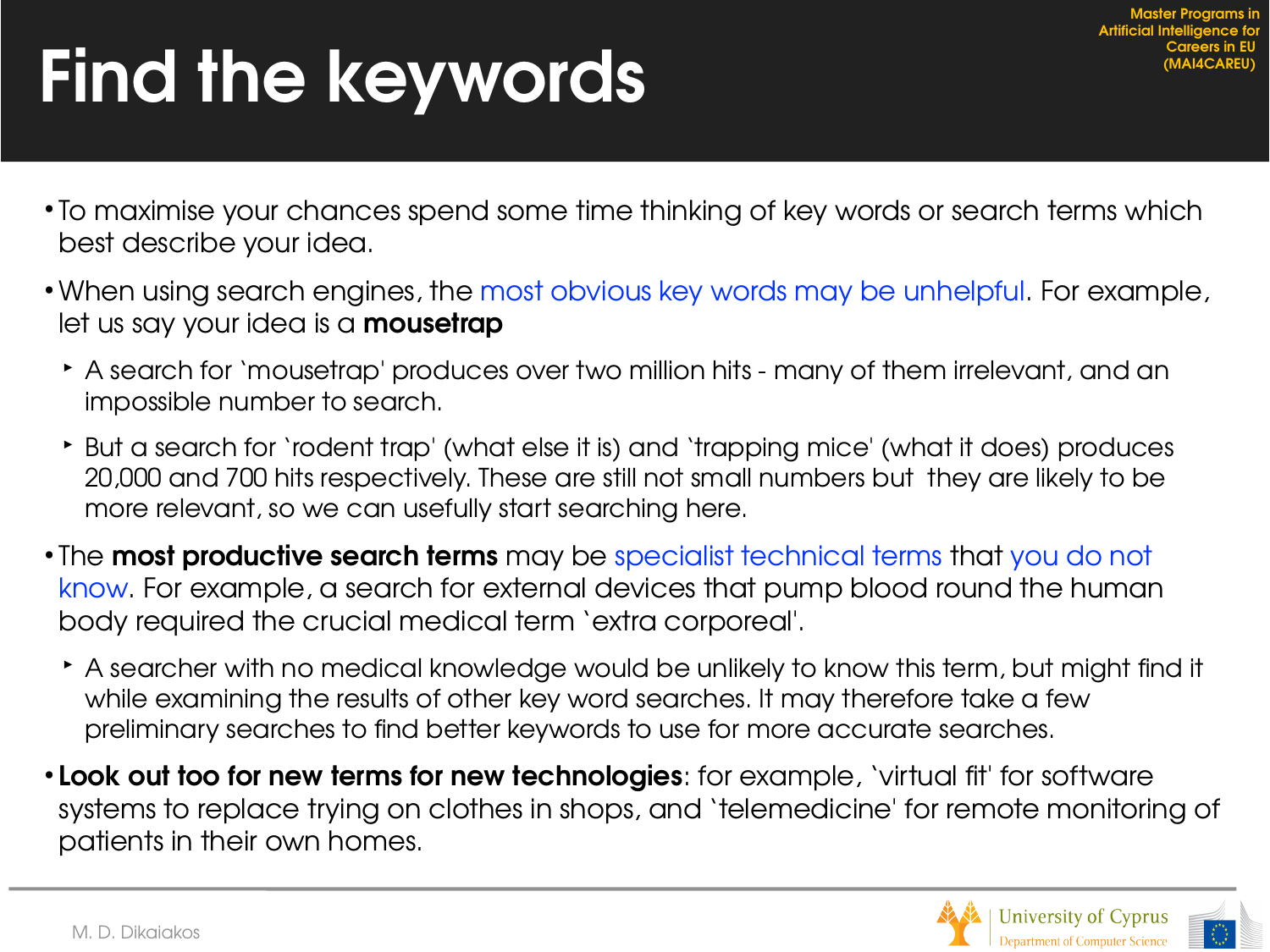

# Find the keywords
To maximise your chances spend some time thinking of key words or search terms which best describe your idea.
When using search engines, the most obvious key words may be unhelpful. For example, let us say your idea is a mousetrap
A search for ‘mousetrap' produces over two million hits - many of them irrelevant, and an impossible number to search.
But a search for ‘rodent trap' (what else it is) and ‘trapping mice' (what it does) produces 20,000 and 700 hits respectively. These are still not small numbers but  they are likely to be more relevant, so we can usefully start searching here.
The most productive search terms may be specialist technical terms that you do not know. For example, a search for external devices that pump blood round the human body required the crucial medical term ‘extra corporeal'.
A searcher with no medical knowledge would be unlikely to know this term, but might find it while examining the results of other key word searches. It may therefore take a few preliminary searches to find better keywords to use for more accurate searches.
Look out too for new terms for new technologies: for example, ‘virtual fit' for software systems to replace trying on clothes in shops, and ‘telemedicine' for remote monitoring of patients in their own homes.
207